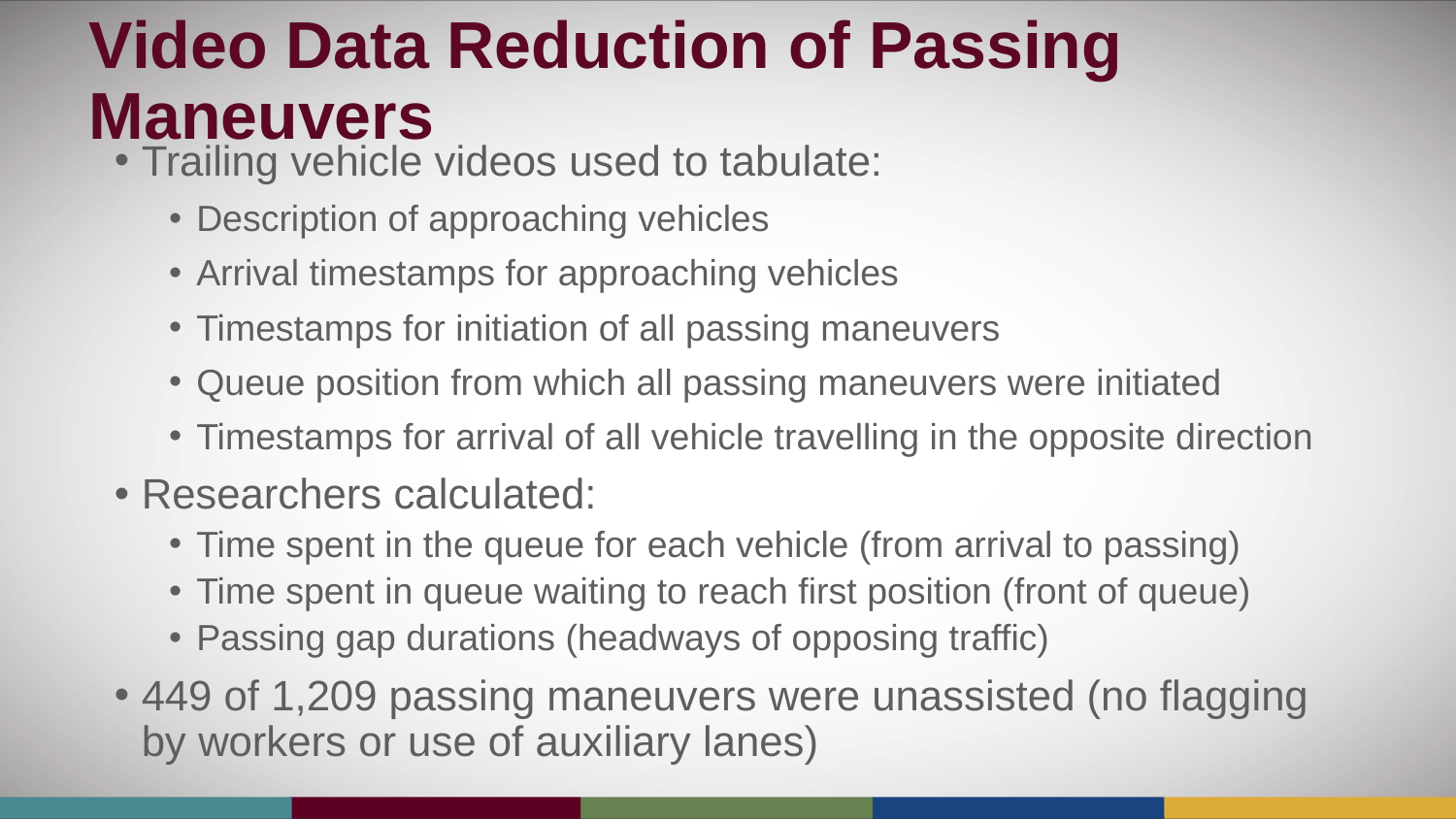

# Video Data Reduction of Passing Maneuvers
Trailing vehicle videos used to tabulate:
Description of approaching vehicles
Arrival timestamps for approaching vehicles
Timestamps for initiation of all passing maneuvers
Queue position from which all passing maneuvers were initiated
Timestamps for arrival of all vehicle travelling in the opposite direction
Researchers calculated:
Time spent in the queue for each vehicle (from arrival to passing)
Time spent in queue waiting to reach first position (front of queue)
Passing gap durations (headways of opposing traffic)
449 of 1,209 passing maneuvers were unassisted (no flagging by workers or use of auxiliary lanes)